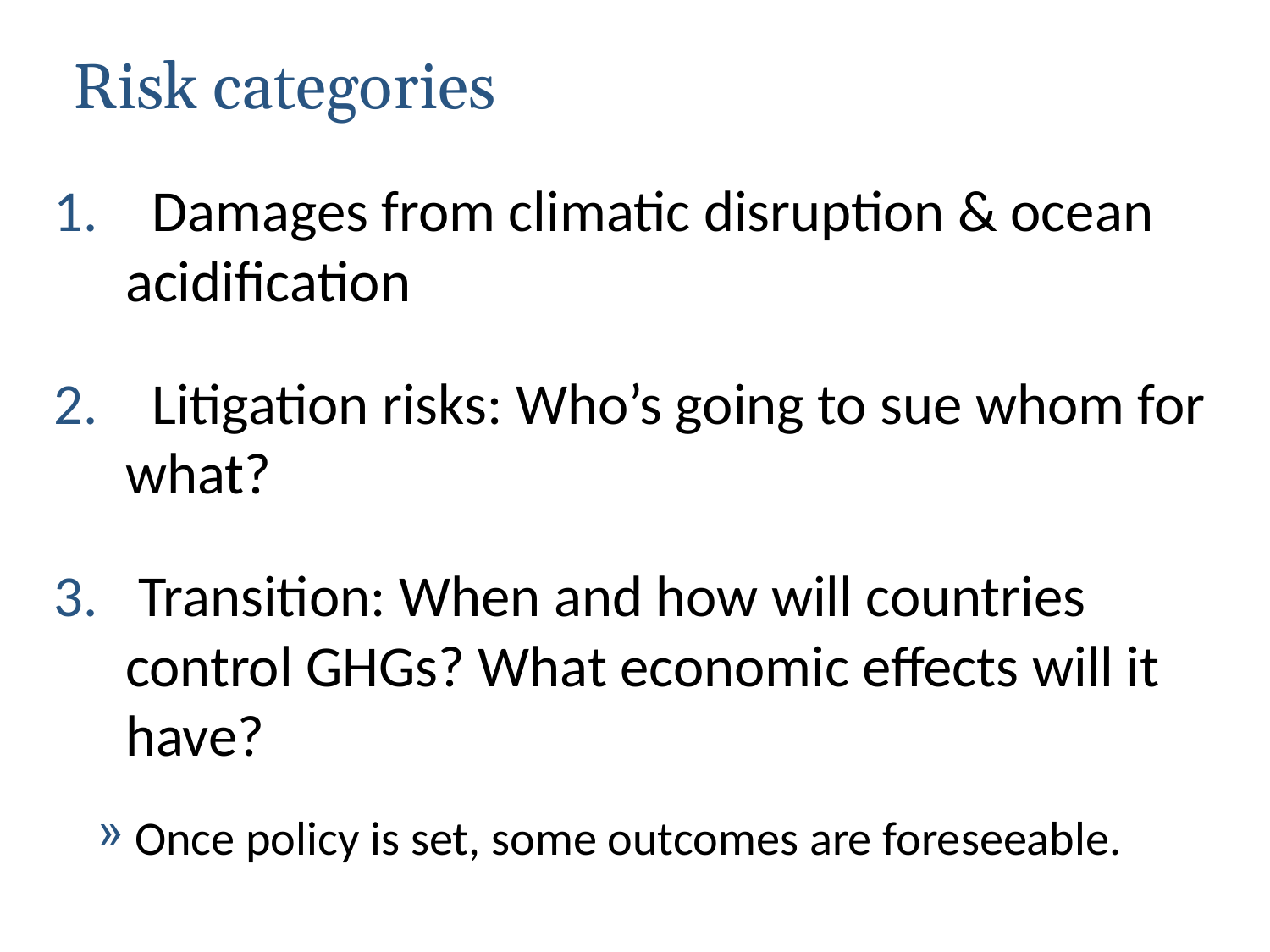

# Risk categories
  Damages from climatic disruption & ocean acidification
  Litigation risks: Who’s going to sue whom for what?
 Transition: When and how will countries control GHGs? What economic effects will it have?
 Once policy is set, some outcomes are foreseeable.